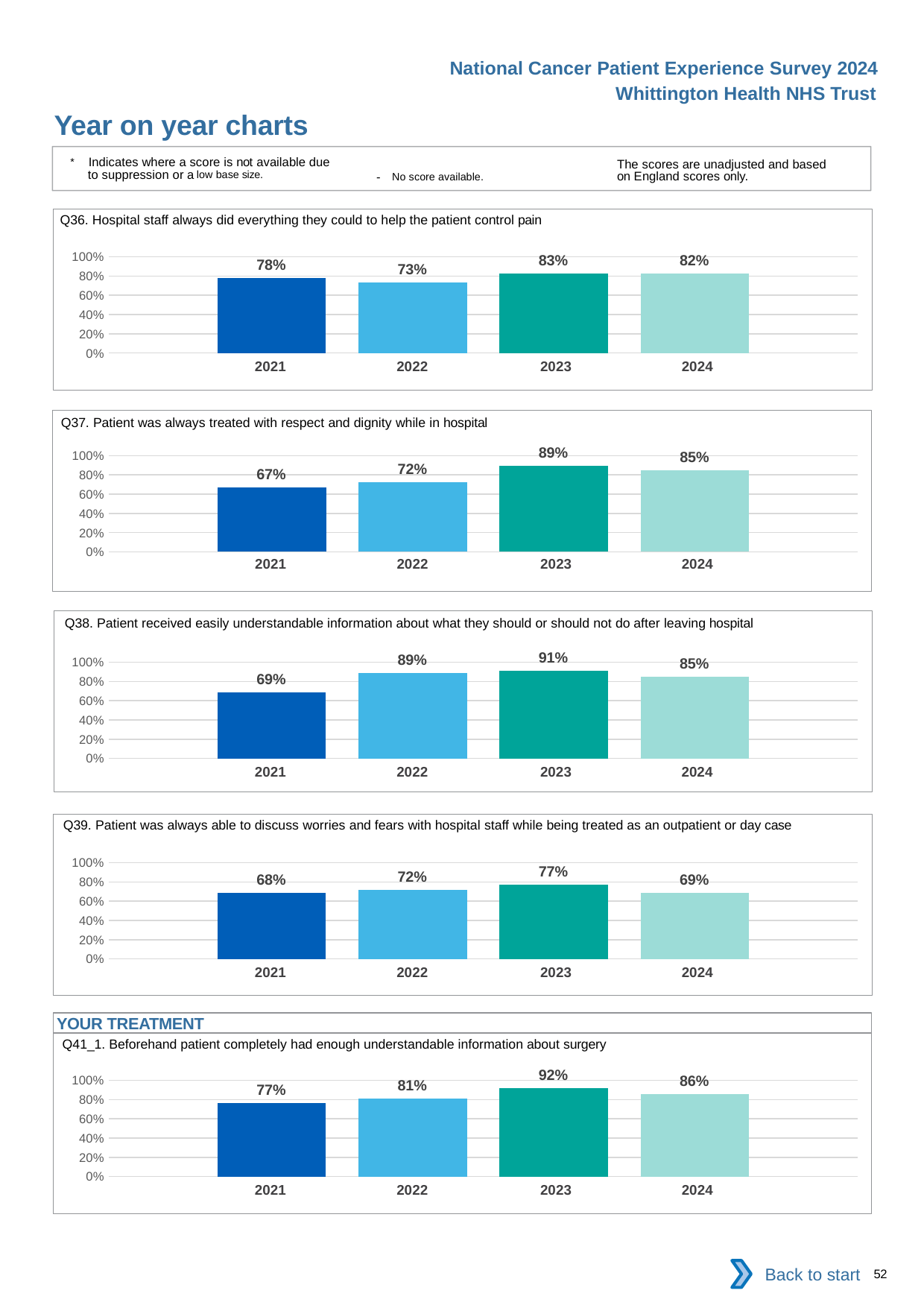

National Cancer Patient Experience Survey 2024
Whittington Health NHS Trust
Year on year charts

*  Indicates where a score is not available due to suppression or a low base size.
The scores are unadjusted and based on England scores only.
- No score available.
Q36. Hospital staff always did everything they could to help the patient control pain

### Chart

| Category | 2021 | 2022 | 2023 | 2024 |
|---|---|---|---|---|
| Category 1 | 0.7777778 | 0.7307692 | 0.8285714 | 0.8235294 |
| 2021 | 2022 | 2023 | 2024 |
| --- | --- | --- | --- |
Q37. Patient was always treated with respect and dignity while in hospital

### Chart

| Category | 2021 | 2022 | 2023 | 2024 |
|---|---|---|---|---|
| Category 1 | 0.6666667 | 0.7241379 | 0.8918919 | 0.85 |
| 2021 | 2022 | 2023 | 2024 |
| --- | --- | --- | --- |
Q38. Patient received easily understandable information about what they should or should not do after leaving hospital

### Chart

| Category | 2021 | 2022 | 2023 | 2024 |
|---|---|---|---|---|
| Category 1 | 0.6896552 | 0.8888889 | 0.9142857 | 0.85 |
| 2021 | 2022 | 2023 | 2024 |
| --- | --- | --- | --- |
Q39. Patient was always able to discuss worries and fears with hospital staff while being treated as an outpatient or day case

### Chart

| Category | 2021 | 2022 | 2023 | 2024 |
|---|---|---|---|---|
| Category 1 | 0.6842105 | 0.7159091 | 0.7685185 | 0.6886792 |
| 2021 | 2022 | 2023 | 2024 |
| --- | --- | --- | --- |
YOUR TREATMENT
Q41_1. Beforehand patient completely had enough understandable information about surgery

### Chart

| Category | 2021 | 2022 | 2023 | 2024 |
|---|---|---|---|---|
| Category 1 | 0.7674419 | 0.8095238 | 0.9180328 | 0.8604651 |
| 2021 | 2022 | 2023 | 2024 |
| --- | --- | --- | --- |
Back to start

52